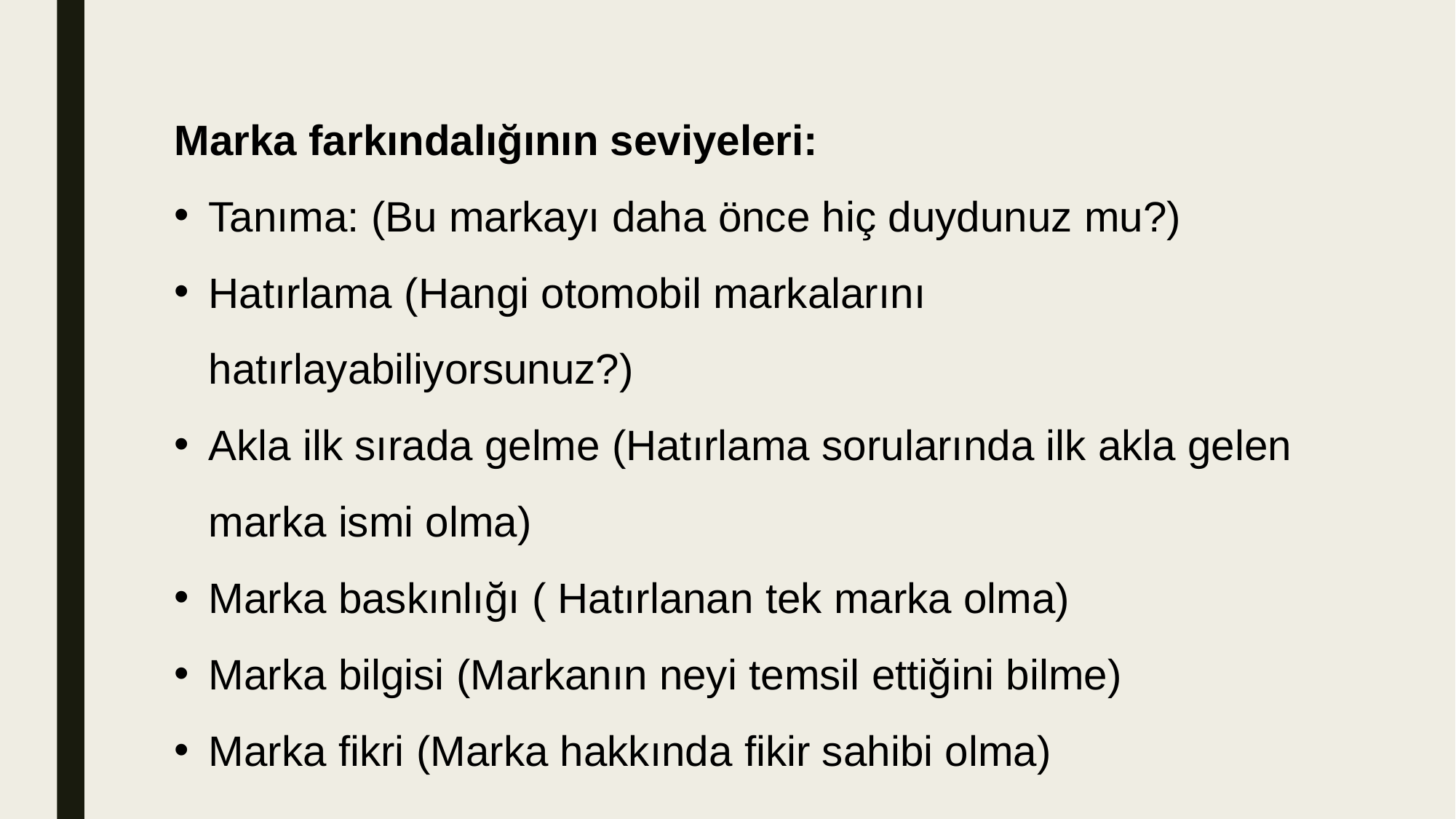

Marka farkındalığının seviyeleri:
Tanıma: (Bu markayı daha önce hiç duydunuz mu?)
Hatırlama (Hangi otomobil markalarını hatırlayabiliyorsunuz?)
Akla ilk sırada gelme (Hatırlama sorularında ilk akla gelen marka ismi olma)
Marka baskınlığı ( Hatırlanan tek marka olma)
Marka bilgisi (Markanın neyi temsil ettiğini bilme)
Marka fikri (Marka hakkında fikir sahibi olma)